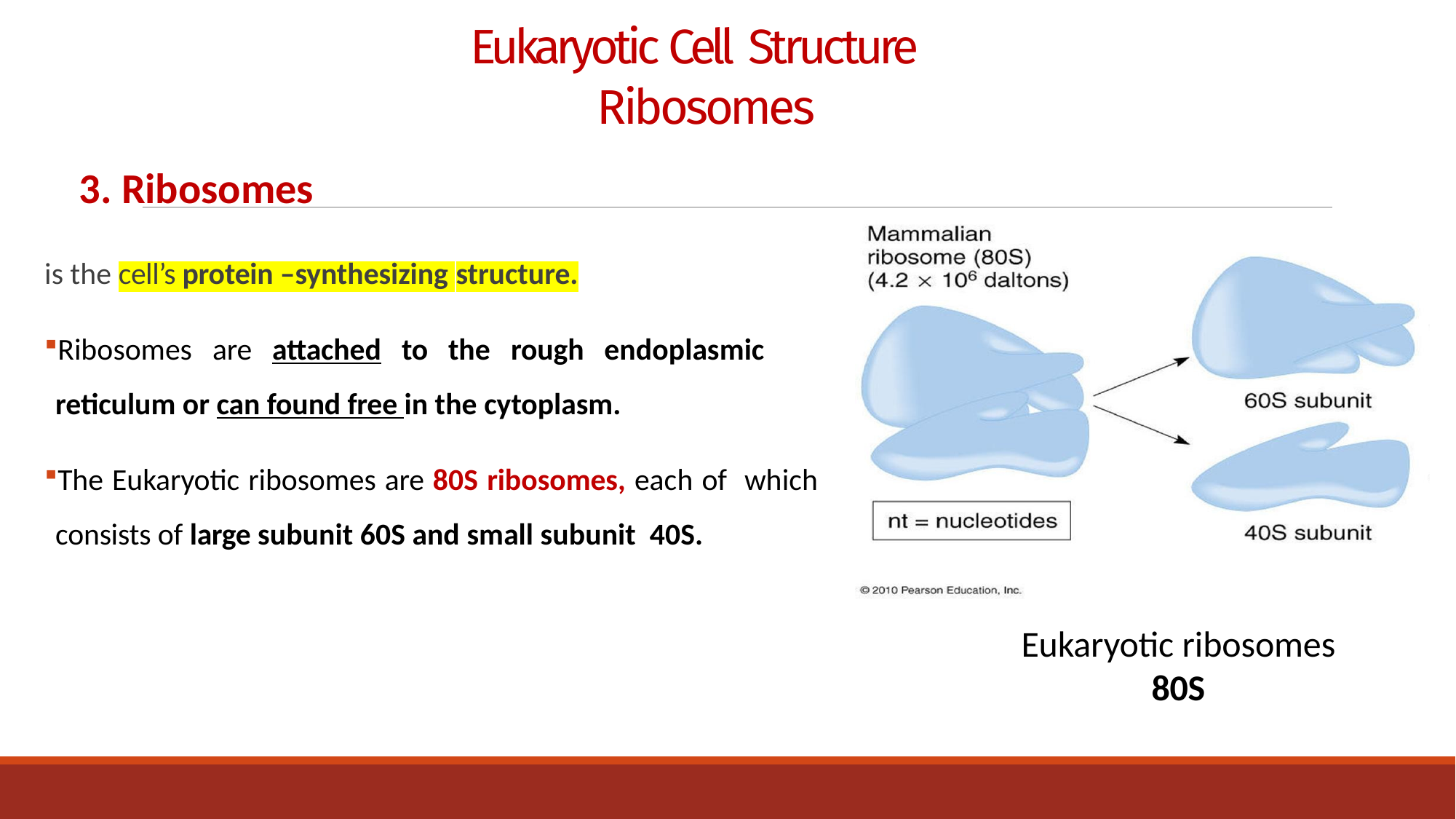

# Eukaryotic Cell Structure
Ribosomes
3. Ribosomes

is the cell’s protein –synthesizing structure.
Ribosomes are attached to the rough endoplasmic  reticulum or can found free in the cytoplasm.
The Eukaryotic ribosomes are 80S ribosomes, each of  which consists of large subunit 60S and small subunit  40S.

Eukaryotic ribosomes
80S